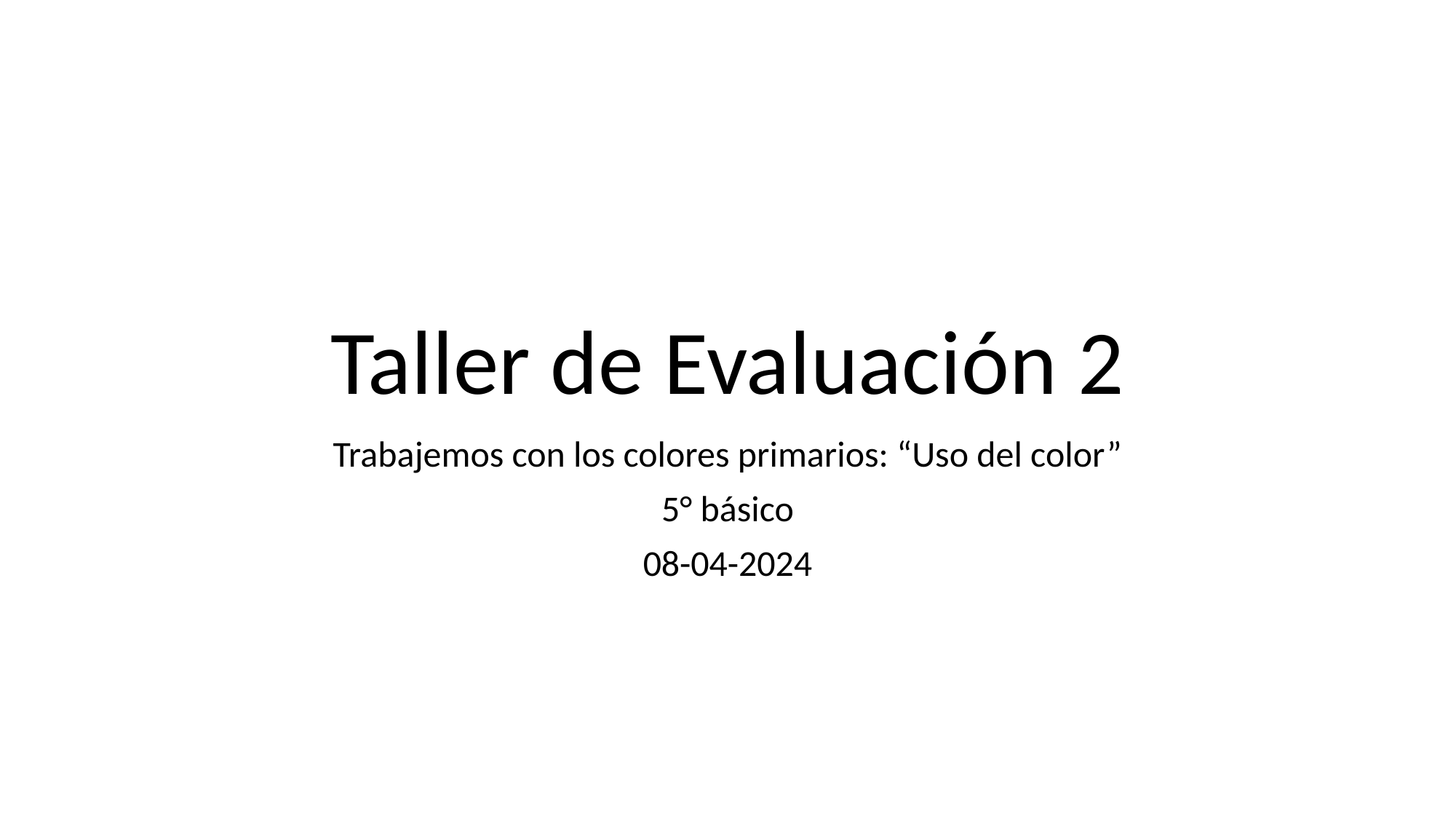

# Taller de Evaluación 2
Trabajemos con los colores primarios: “Uso del color”
5° básico
08-04-2024